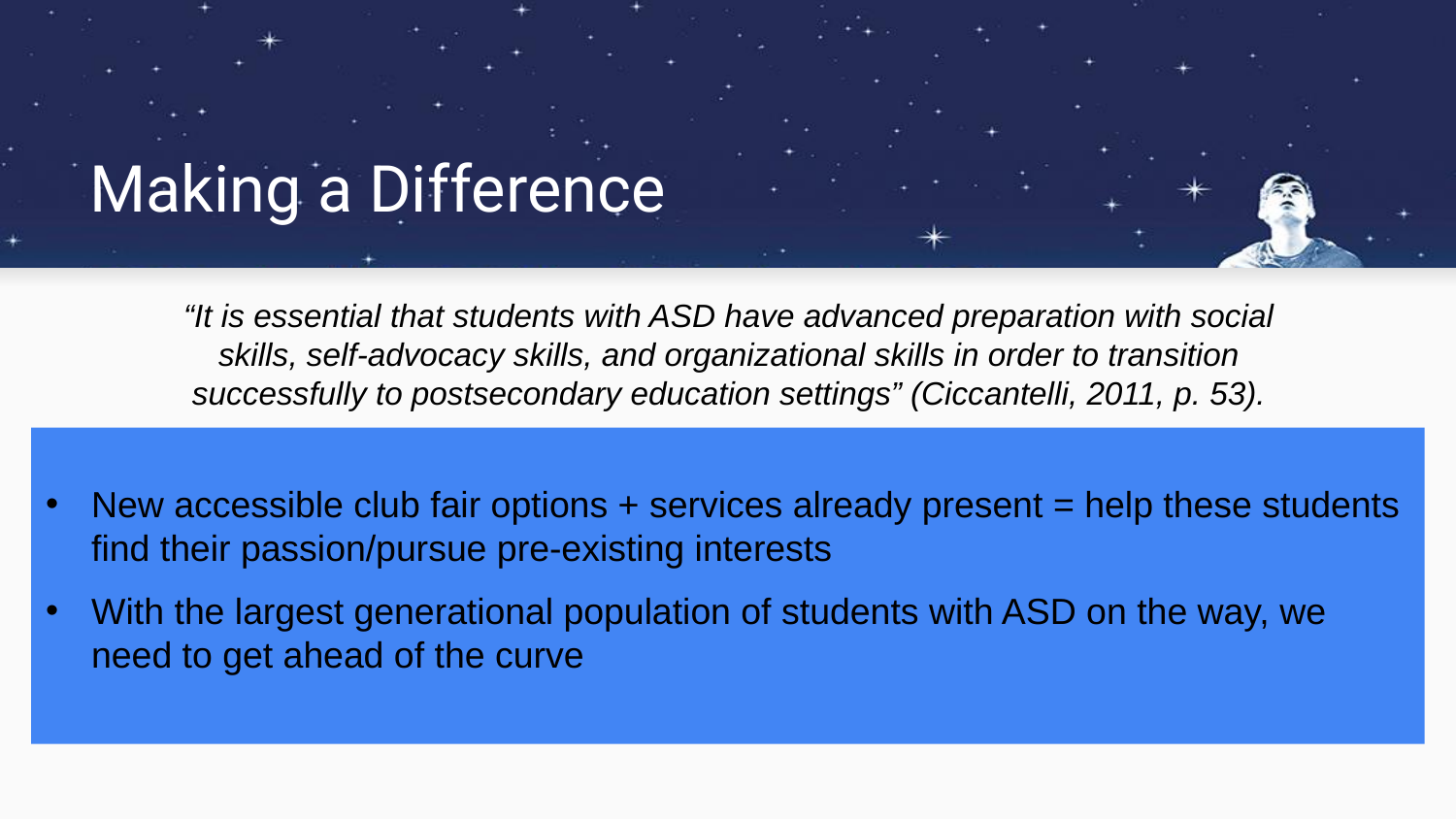

# Making a Difference

“It is essential that students with ASD have advanced preparation with social skills, self-advocacy skills, and organizational skills in order to transition successfully to postsecondary education settings” (Ciccantelli, 2011, p. 53).

New accessible club fair options + services already present = help these students find their passion/pursue pre-existing interests

With the largest generational population of students with ASD on the way, we need to get ahead of the curve